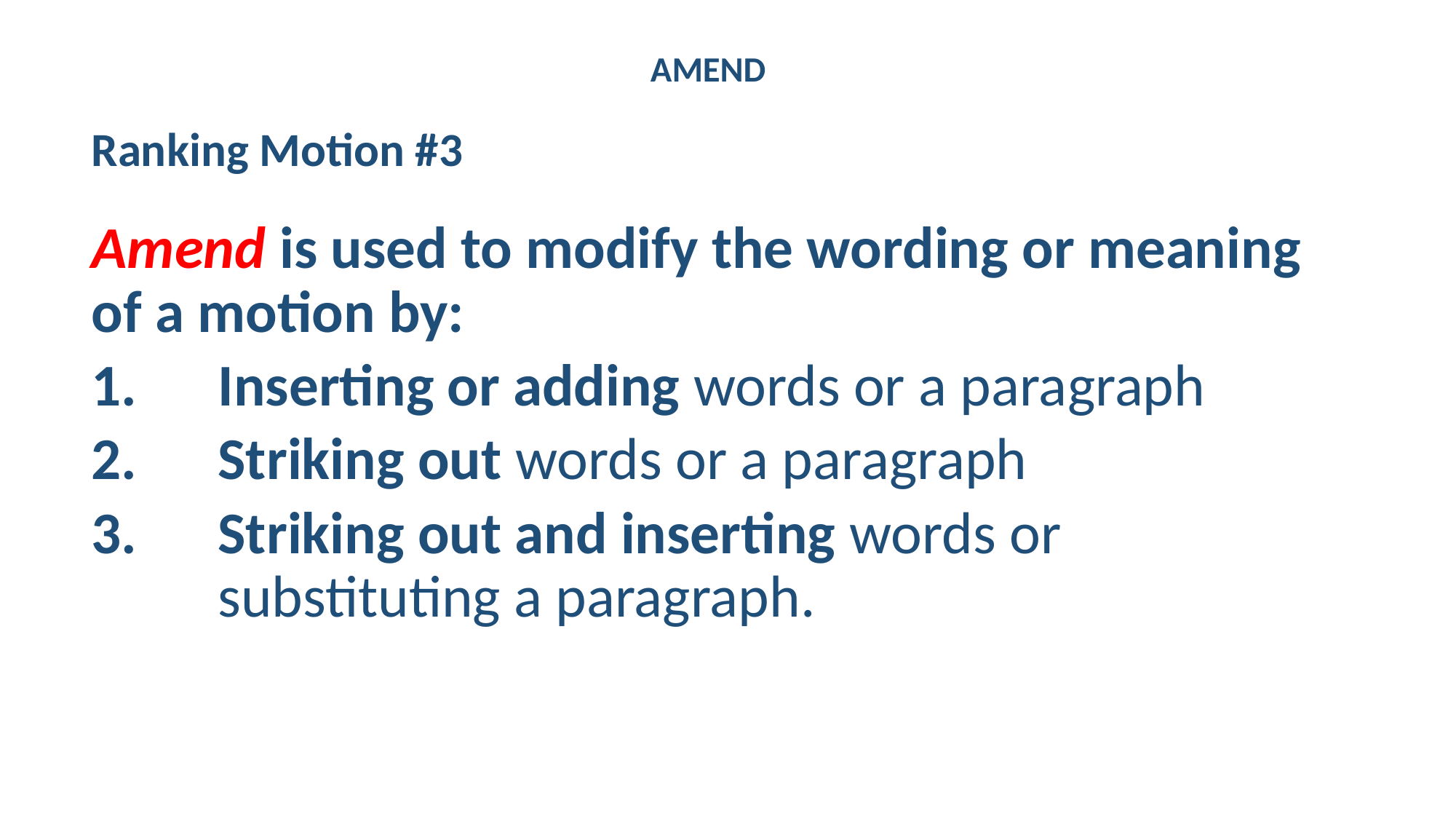

# AMEND
Ranking Motion #3

Amend is used to modify the wording or meaning of a motion by:
Inserting or adding words or a paragraph
Striking out words or a paragraph
Striking out and inserting words or substituting a paragraph.